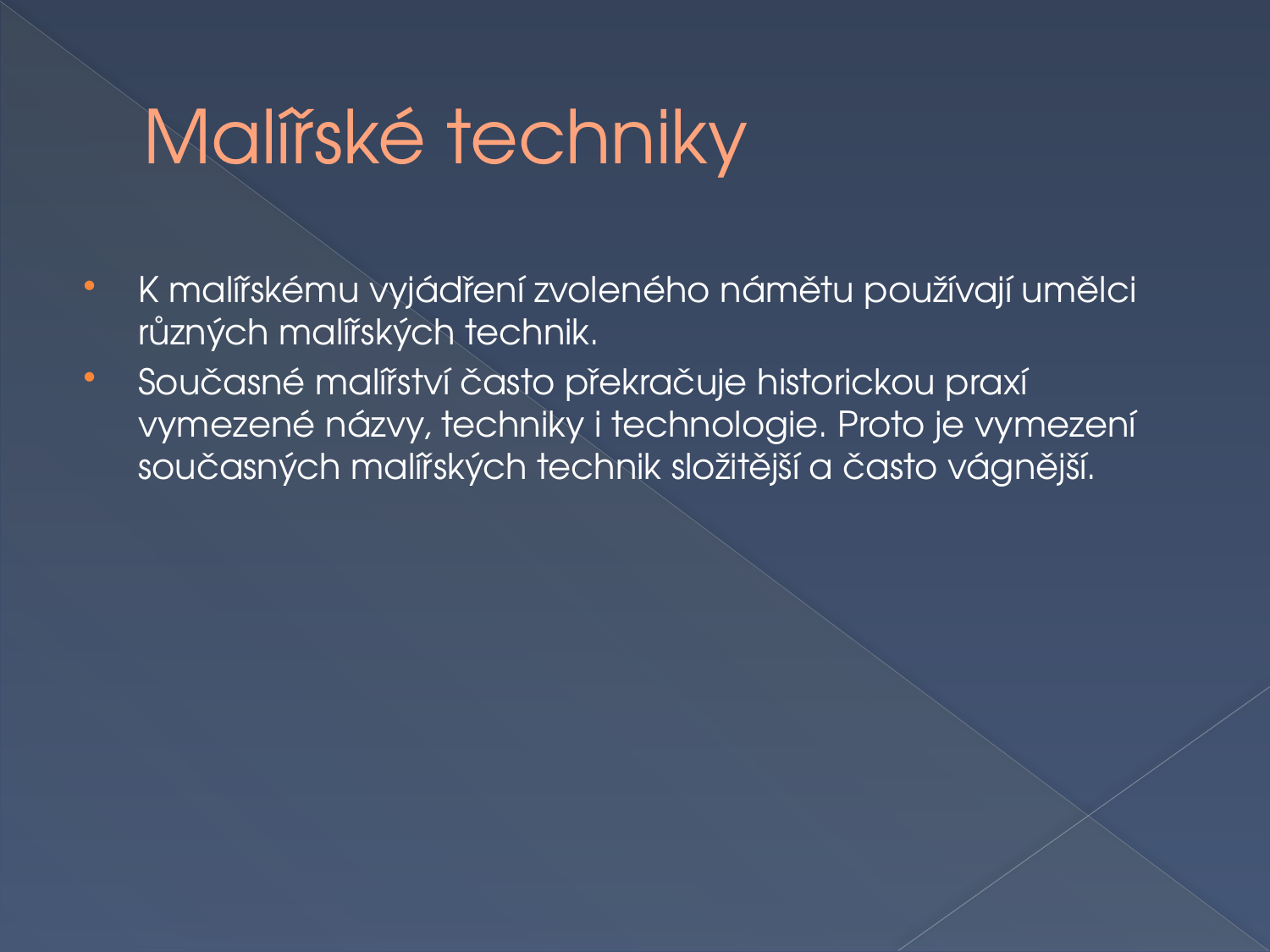

# Malířské techniky
K malířskému vyjádření zvoleného námětu používají umělci různých malířských technik.
Současné malířství často překračuje historickou praxí vymezené názvy, techniky i technologie. Proto je vymezení současných malířských technik složitější a často vágnější.